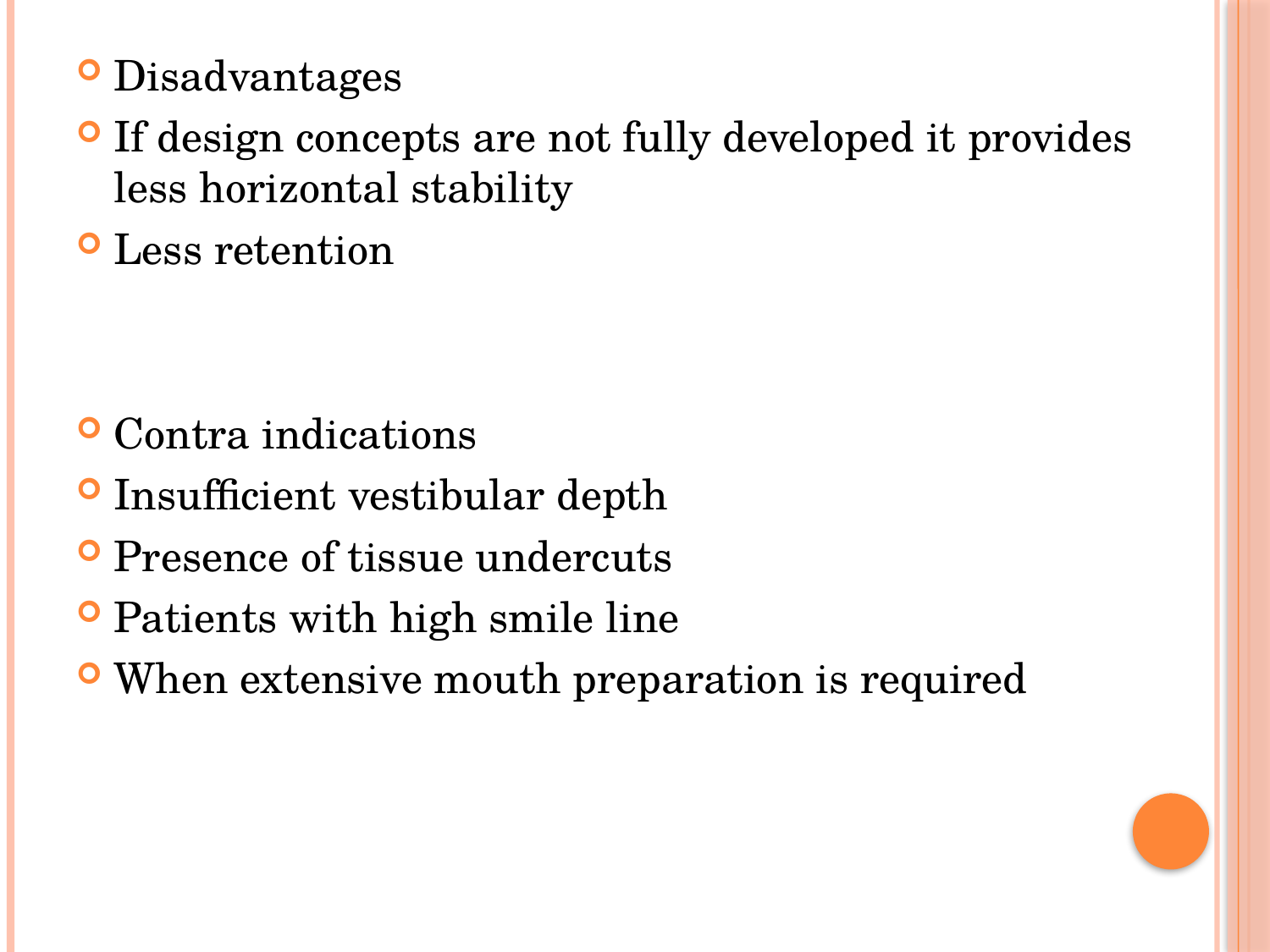

Disadvantages
If design concepts are not fully developed it provides less horizontal stability
Less retention

Contra indications
Insufficient vestibular depth
Presence of tissue undercuts
Patients with high smile line
When extensive mouth preparation is required